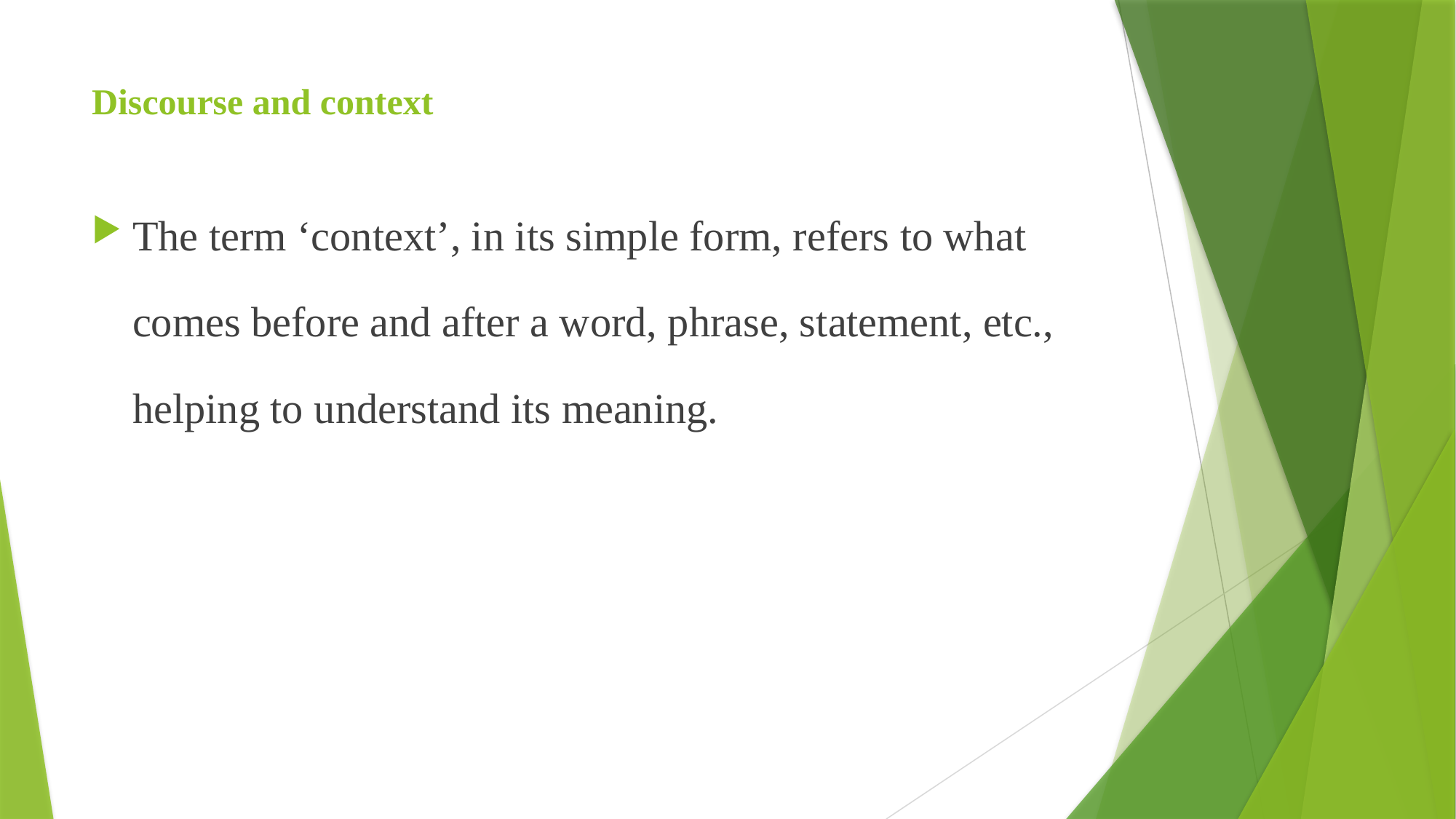

# Discourse and context
The term ‘context’, in its simple form, refers to what comes before and after a word, phrase, statement, etc., helping to understand its meaning.